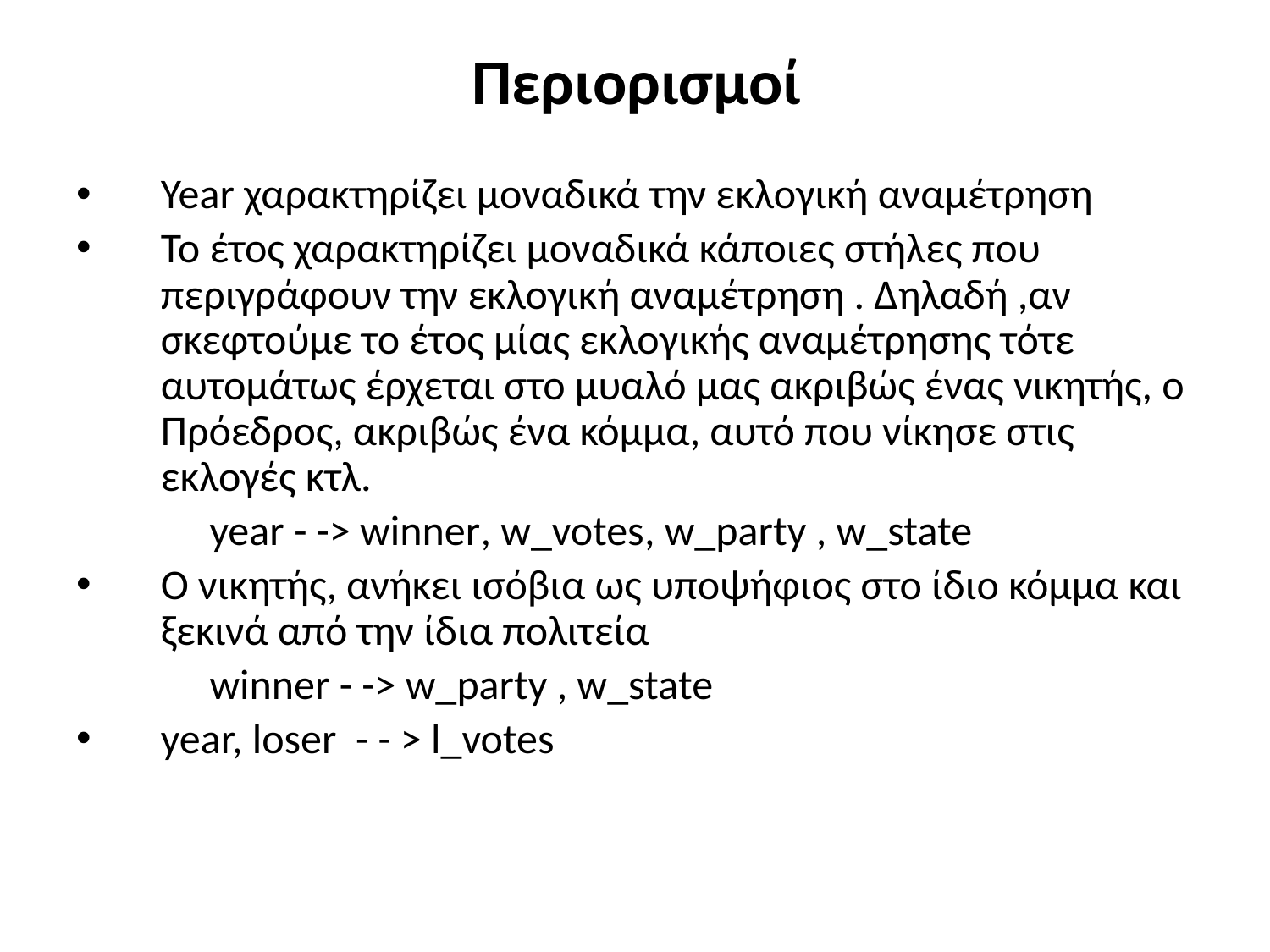

# Περιορισμοί
Year χαρακτηρίζει μοναδικά την εκλογική αναμέτρηση
Το έτος χαρακτηρίζει μοναδικά κάποιες στήλες που περιγράφουν την εκλογική αναμέτρηση . Δηλαδή ,αν σκεφτούμε το έτος μίας εκλογικής αναμέτρησης τότε αυτομάτως έρχεται στο μυαλό μας ακριβώς ένας νικητής, ο Πρόεδρος, ακριβώς ένα κόμμα, αυτό που νίκησε στις εκλογές κτλ.
              year - -> winner, w_votes, w_party , w_state
Ο νικητής, ανήκει ισόβια ως υποψήφιος στο ίδιο κόμμα και ξεκινά από την ίδια πολιτεία
              winner - -> w_party , w_state
year, loser  - - > l_votes